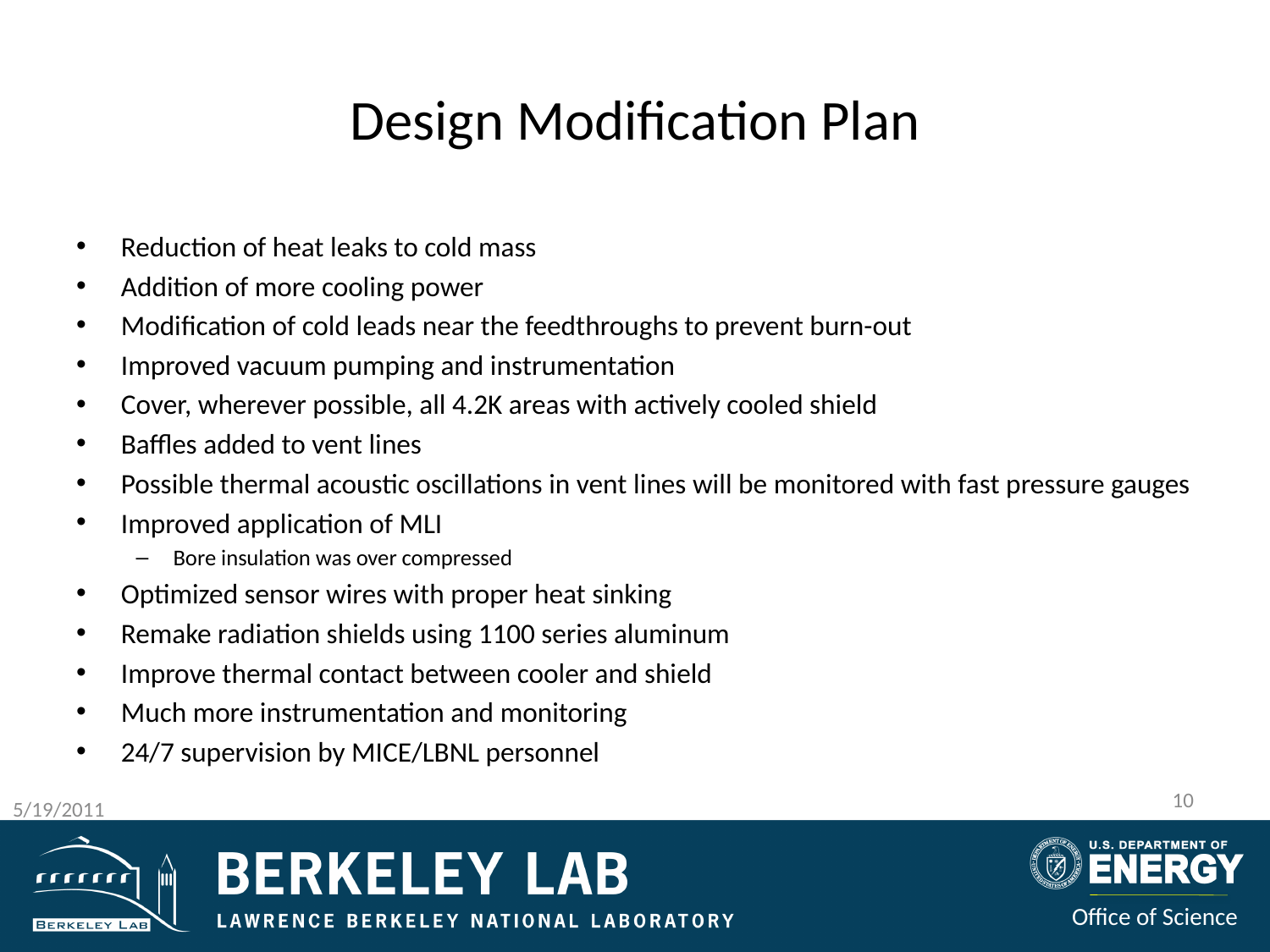

# Design Modification Plan
Reduction of heat leaks to cold mass
Addition of more cooling power
Modification of cold leads near the feedthroughs to prevent burn-out
Improved vacuum pumping and instrumentation
Cover, wherever possible, all 4.2K areas with actively cooled shield
Baffles added to vent lines
Possible thermal acoustic oscillations in vent lines will be monitored with fast pressure gauges
Improved application of MLI
Bore insulation was over compressed
Optimized sensor wires with proper heat sinking
Remake radiation shields using 1100 series aluminum
Improve thermal contact between cooler and shield
Much more instrumentation and monitoring
24/7 supervision by MICE/LBNL personnel

10
5/19/2011